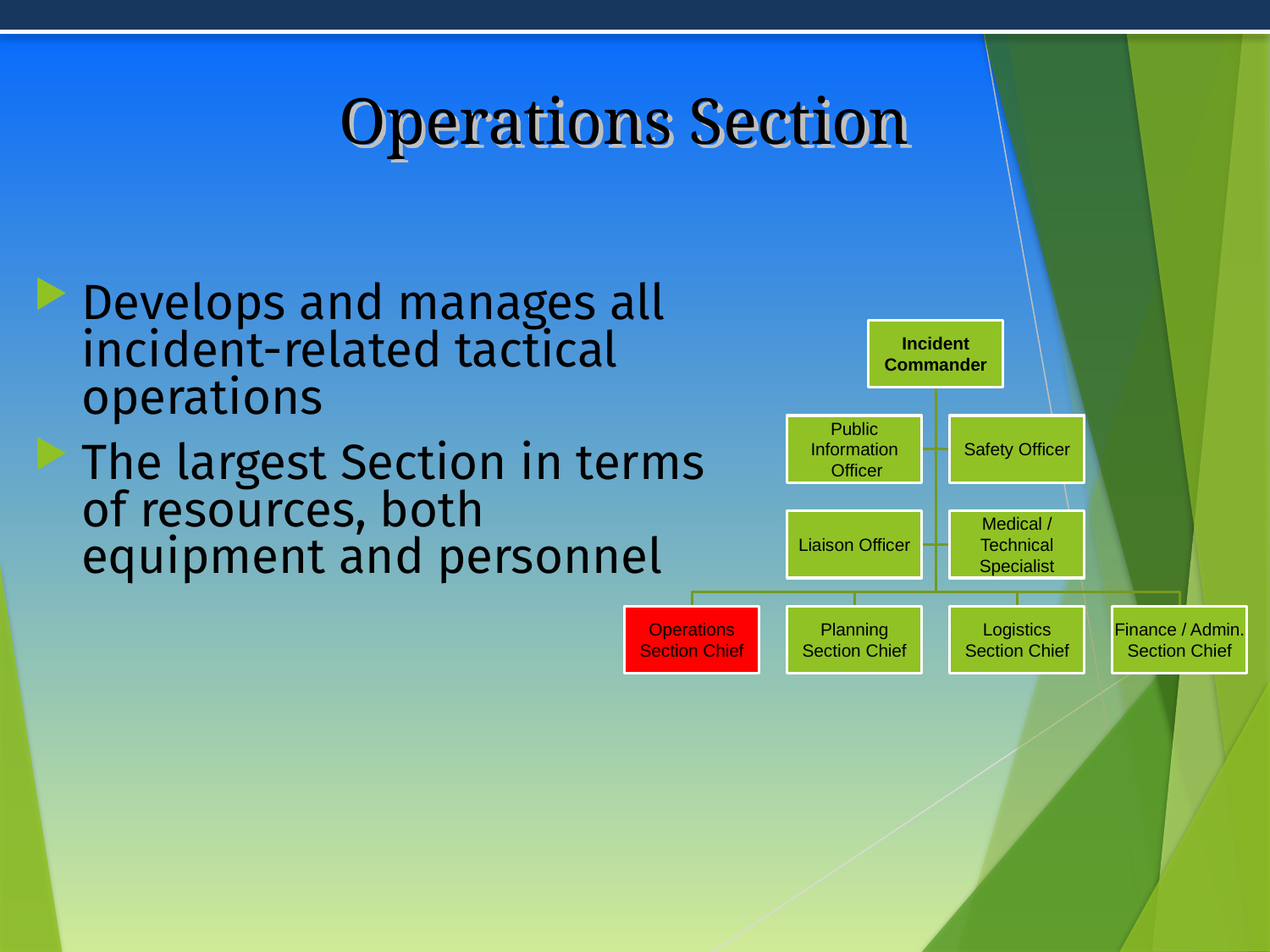

# Operations Section
Incident Commander
Operations
Section Chief
Planning
Section Chief
Logistics
Section Chief
Finance / Admin.
Section Chief
Public Information
 Officer
Safety Officer
Liaison Officer
Medical / Technical
Specialist
Develops and manages all incident-related tactical operations
The largest Section in terms of resources, both equipment and personnel